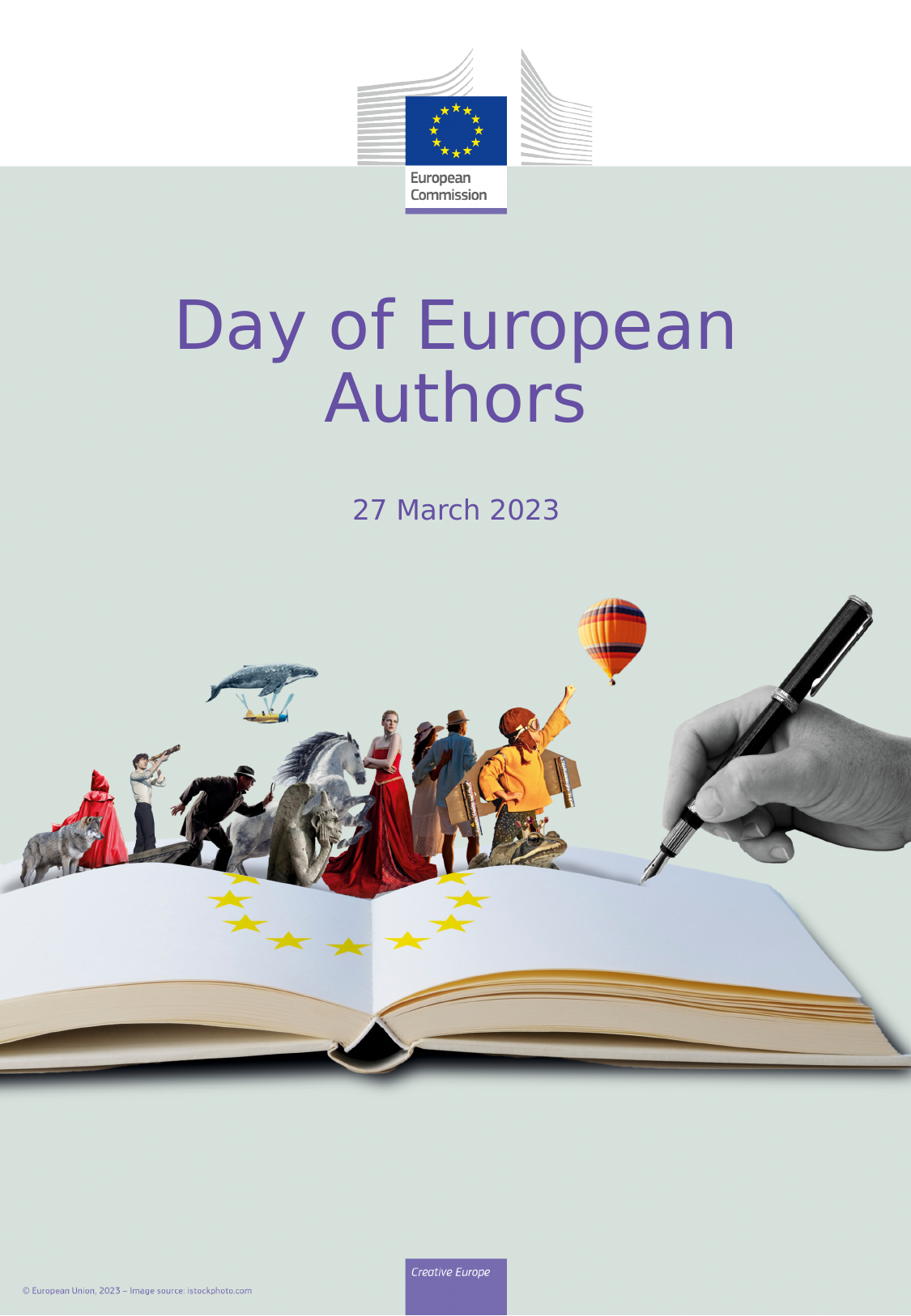

# Day of European Authors
27 March 2023